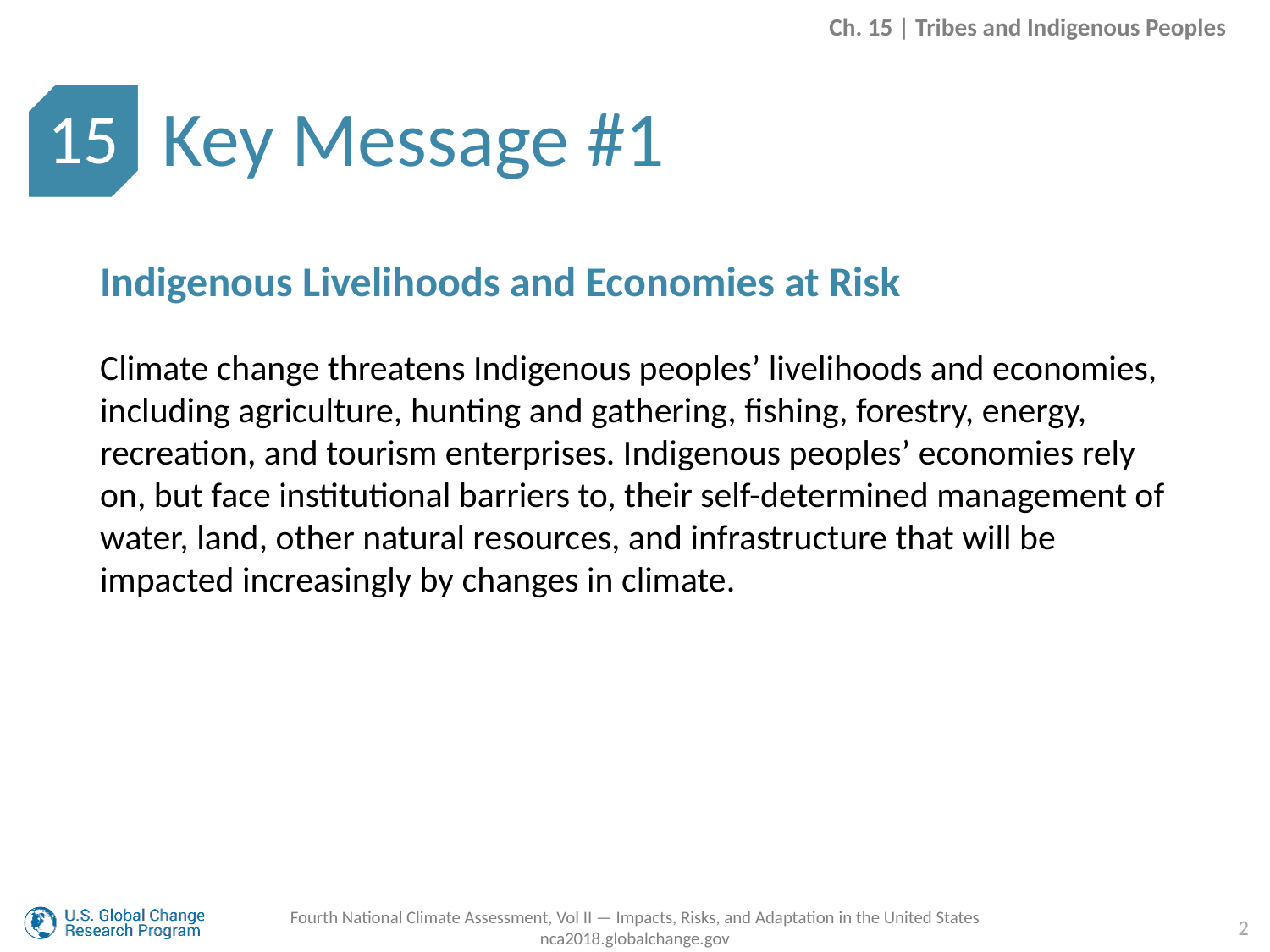

Ch. 15 | Tribes and Indigenous Peoples
Key Message #1
15
Indigenous Livelihoods and Economies at Risk
Climate change threatens Indigenous peoples’ livelihoods and economies, including agriculture, hunting and gathering, fishing, forestry, energy, recreation, and tourism enterprises. Indigenous peoples’ economies rely on, but face institutional barriers to, their self-determined management of water, land, other natural resources, and infrastructure that will be impacted increasingly by changes in climate.